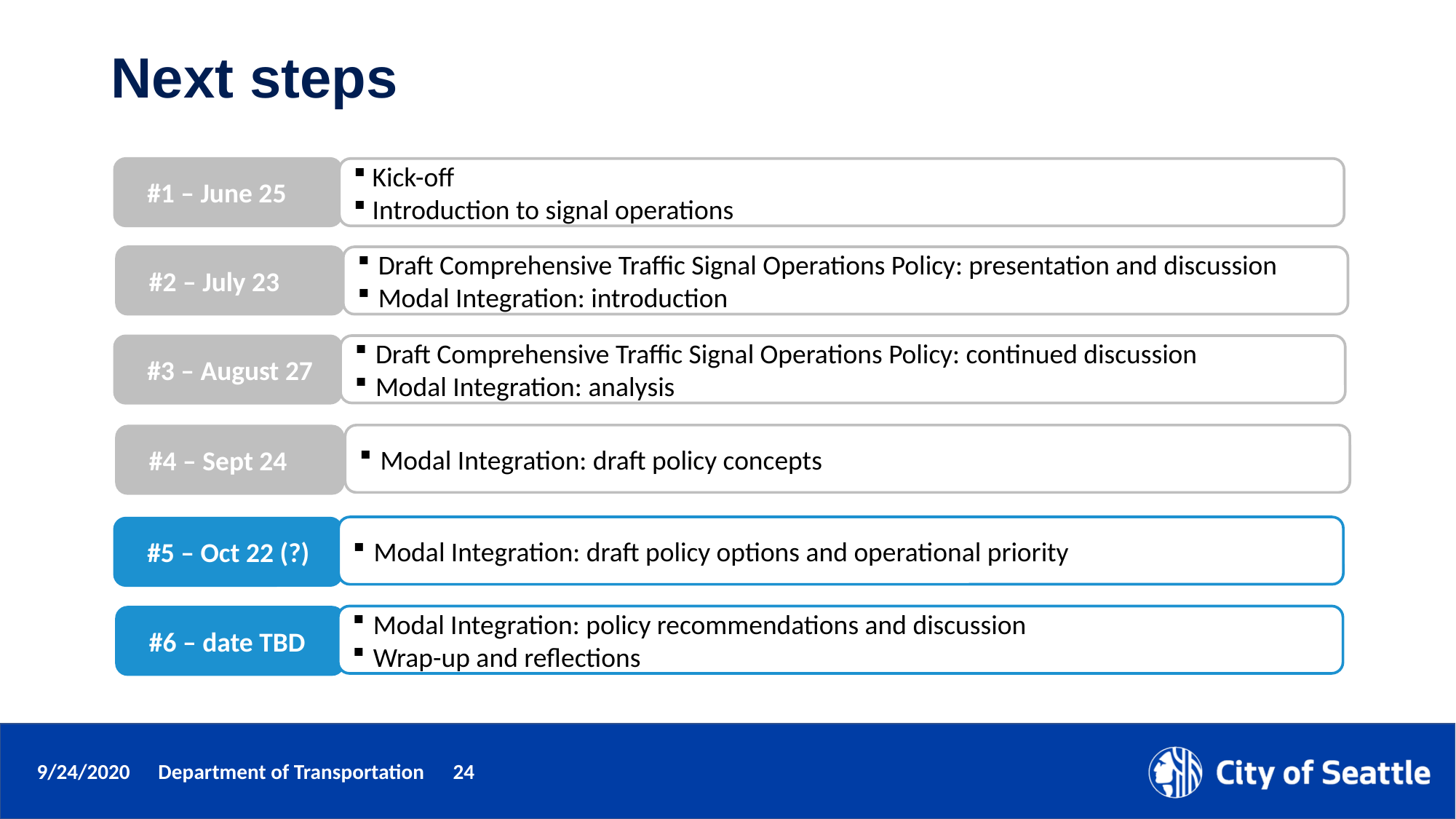

# Next steps
   #1 – June 25
 Kick-off
 Introduction to signal operations
   #2 – July 23
Draft Comprehensive Traffic Signal Operations Policy: presentation and discussion
Modal Integration: introduction
Draft Comprehensive Traffic Signal Operations Policy: continued discussion
Modal Integration: analysis
   #3 – August 27
Modal Integration: draft policy concepts
   #4 – Sept 24
Modal Integration: draft policy options and operational priority
   #5 – Oct 22 (?)
Modal Integration: policy recommendations and discussion
Wrap-up and reflections
   #6 – date TBD